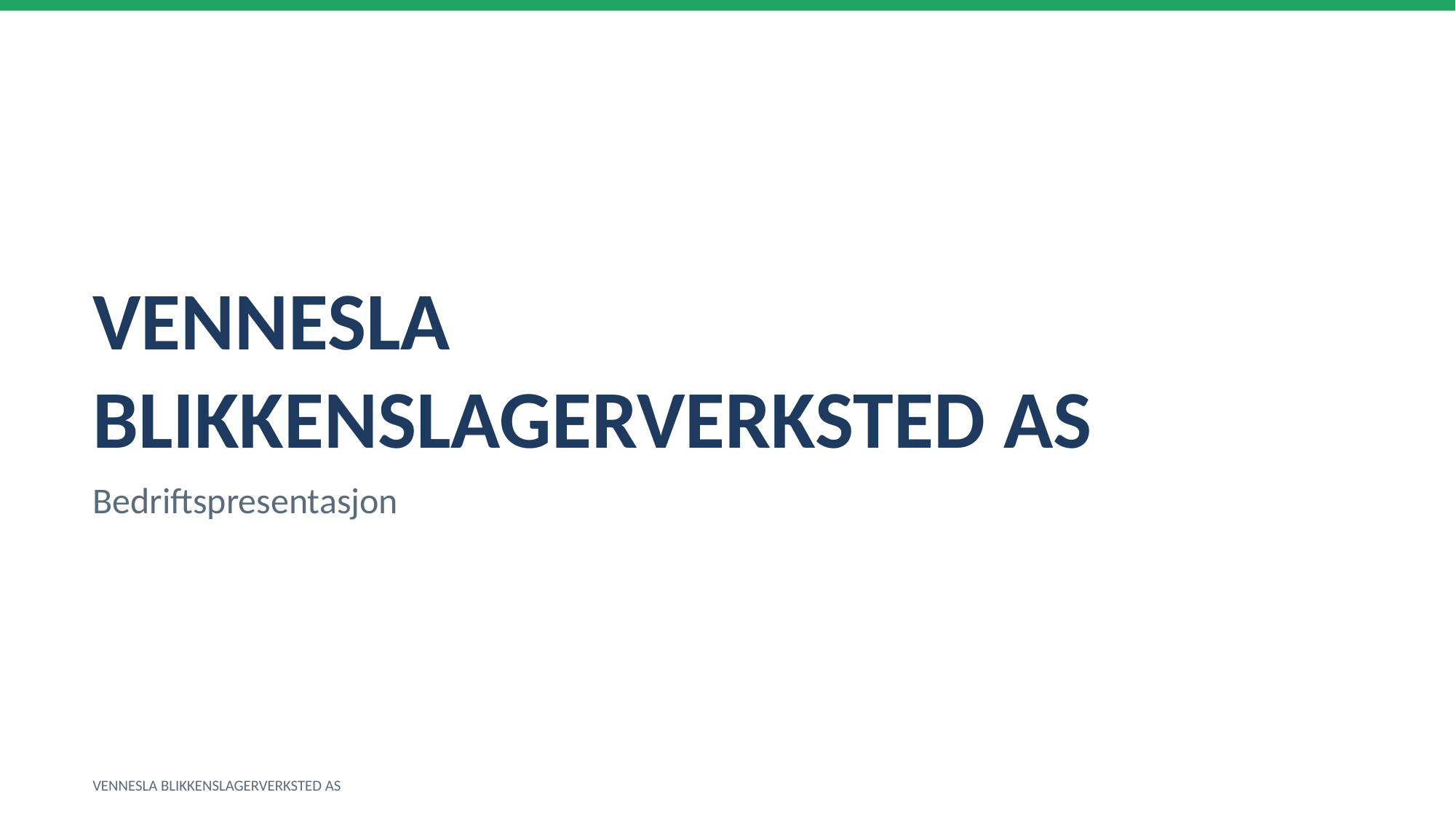

VENNESLA BLIKKENSLAGERVERKSTED AS
Bedriftspresentasjon
VENNESLA BLIKKENSLAGERVERKSTED AS